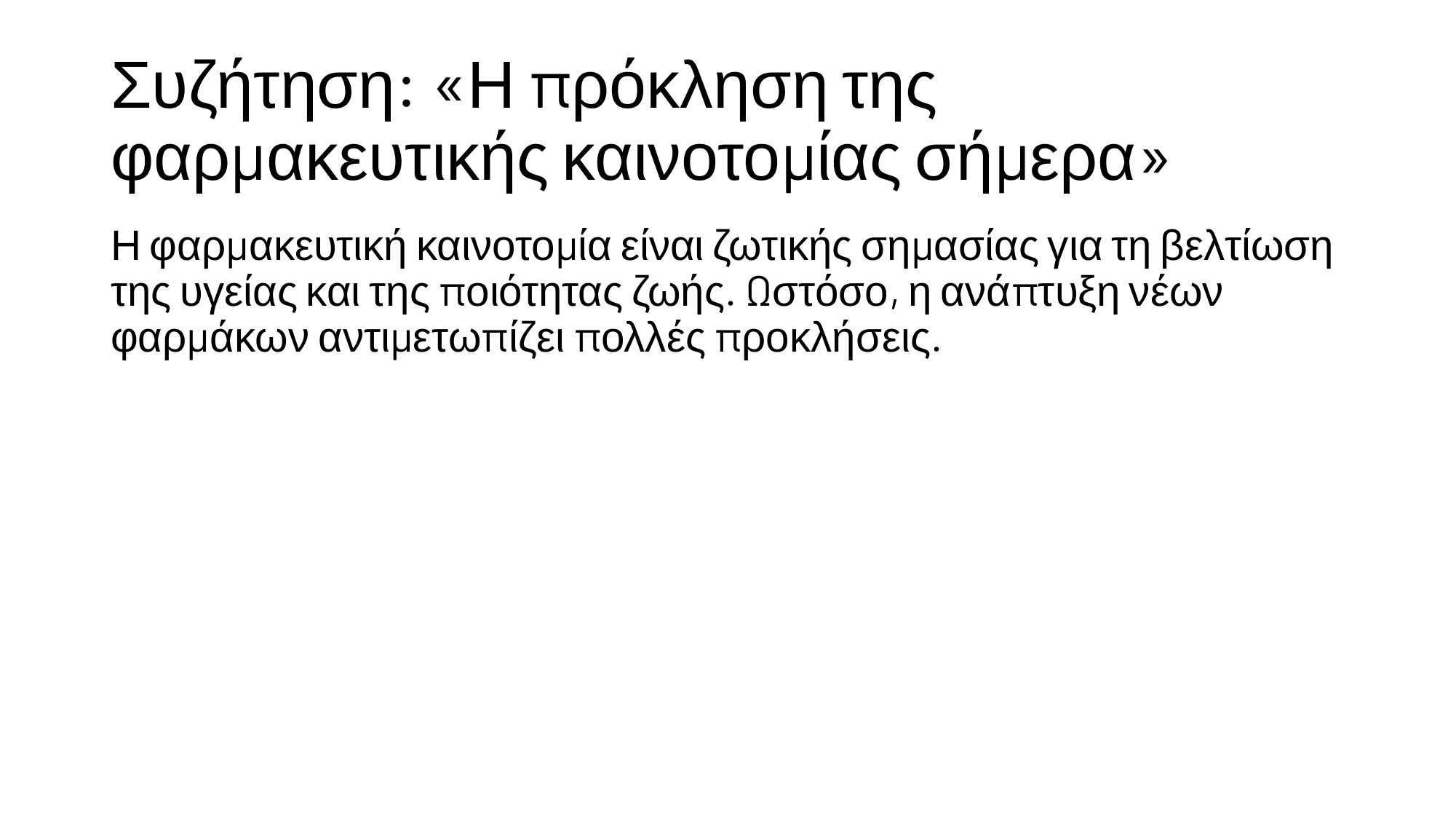

# Συζήτηση: «Η πρόκληση της φαρμακευτικής καινοτομίας σήμερα»
Η φαρμακευτική καινοτομία είναι ζωτικής σημασίας για τη βελτίωση της υγείας και της ποιότητας ζωής. Ωστόσο, η ανάπτυξη νέων φαρμάκων αντιμετωπίζει πολλές προκλήσεις.